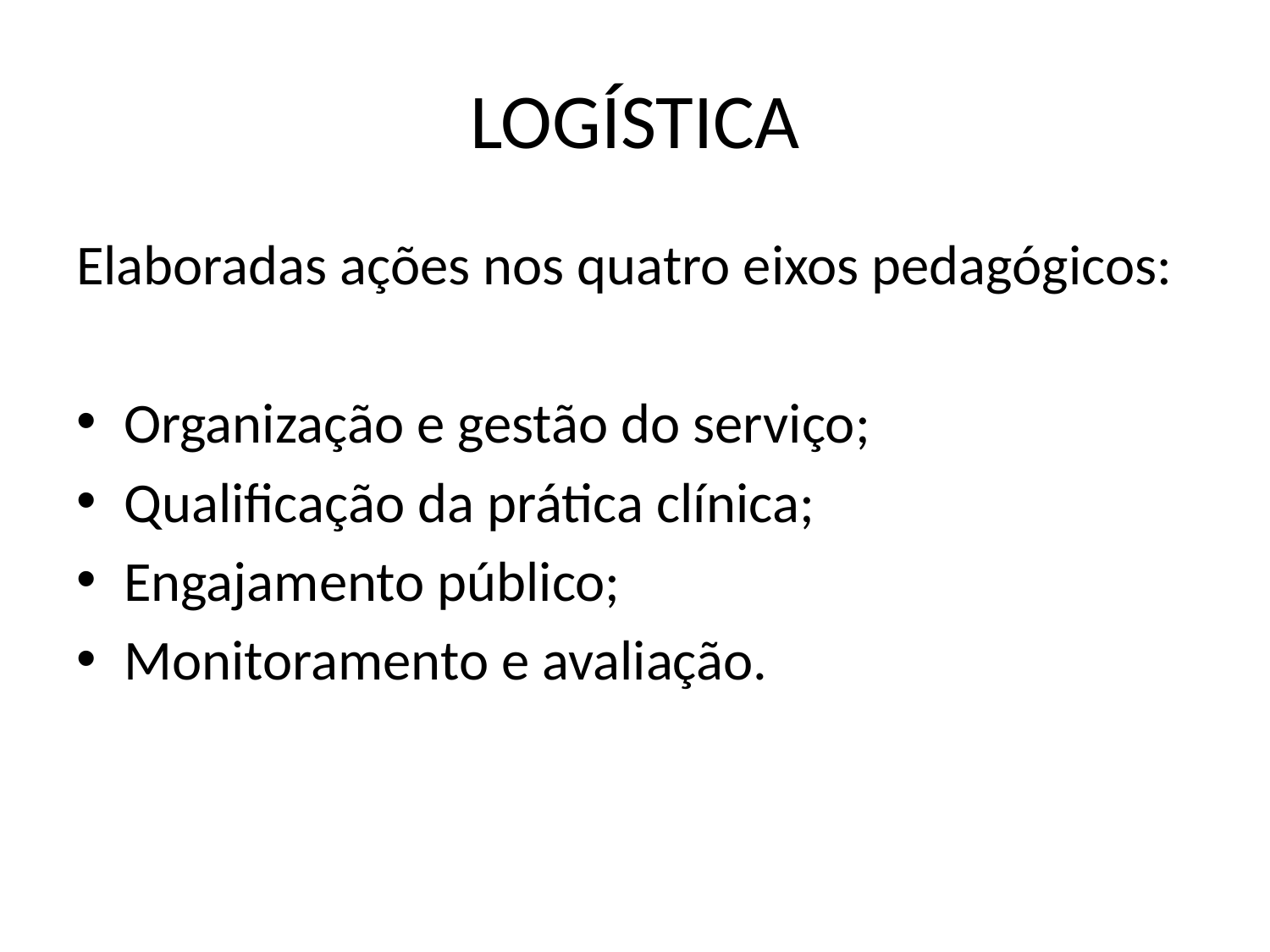

# LOGÍSTICA
Elaboradas ações nos quatro eixos pedagógicos:

Organização e gestão do serviço;
Qualificação da prática clínica;
Engajamento público;
Monitoramento e avaliação.